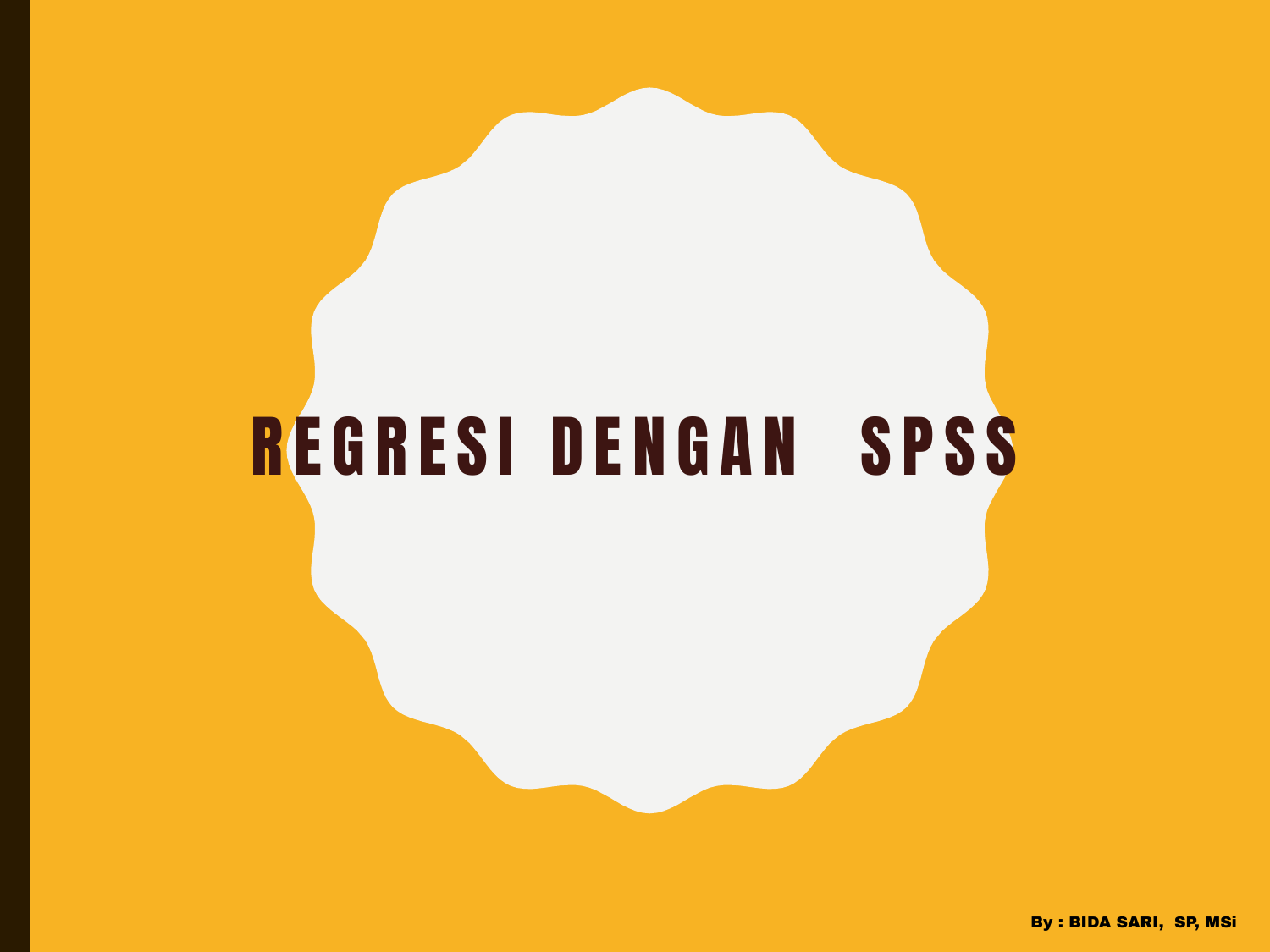

# REGRESI DENGAN  SPSS
By : BIDA SARI,  SP, MSi